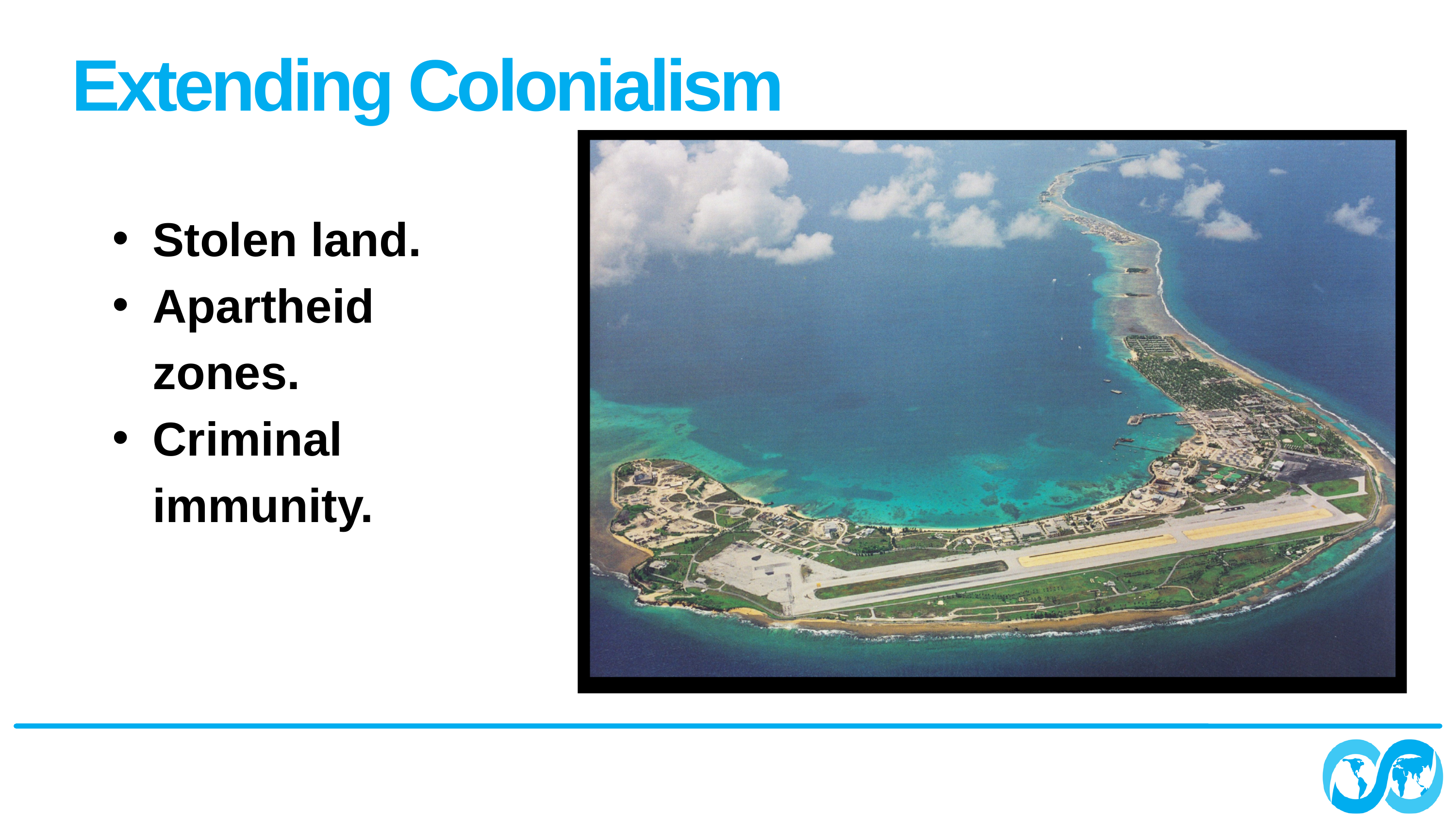

Extending Colonialism

Stolen land.
Apartheid zones.
Criminal immunity.